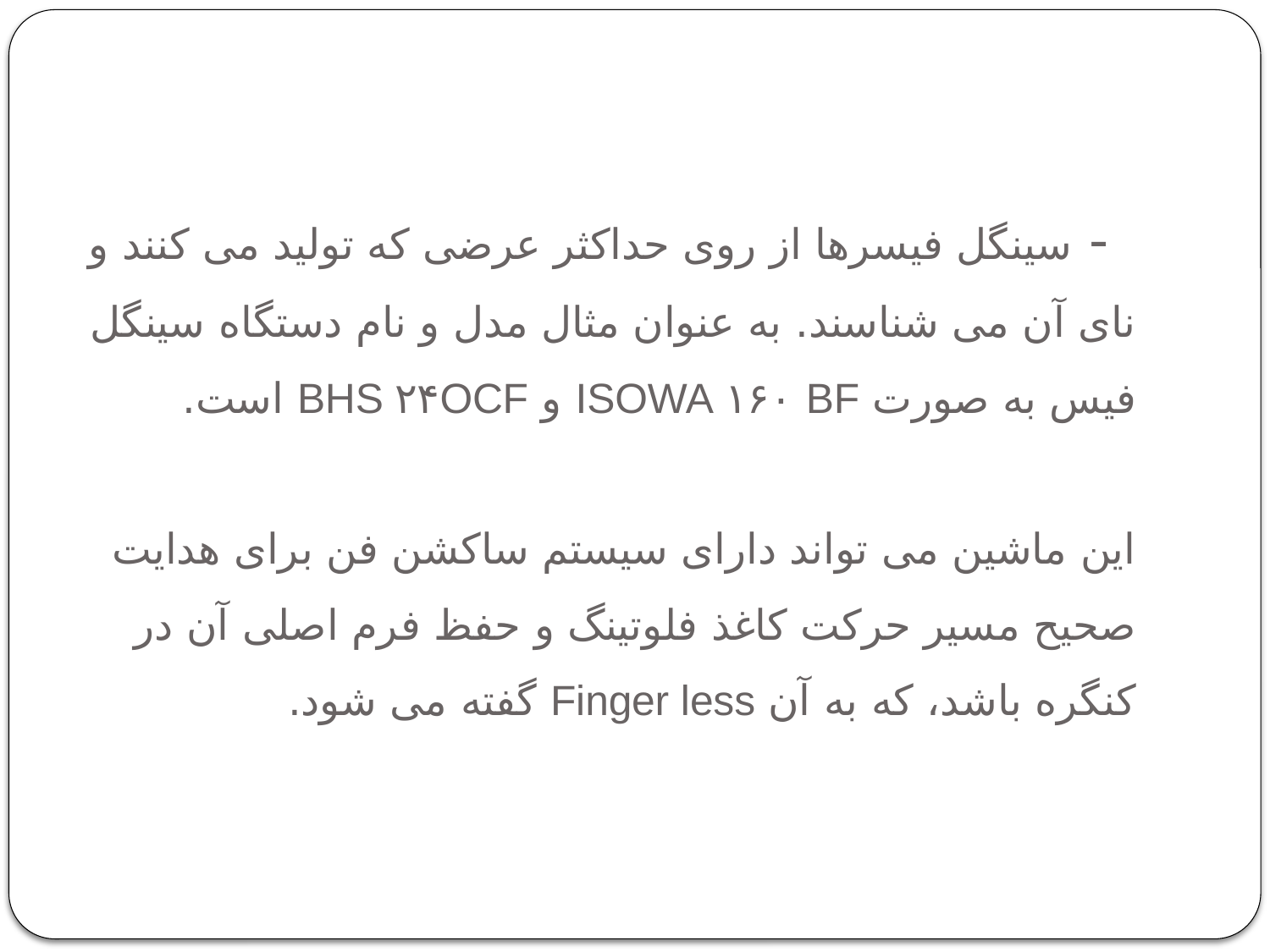

# - سینگل فیسرها از روی حداکثر عرضی که تولید می کنند و نای آن می شناسند. به عنوان مثال مدل و نام دستگاه سینگل فیس به صورت ISOWA ۱۶۰ BF و BHS ۲۴OCF است. این ماشین می تواند دارای سیستم ساکشن فن برای هدایت صحیح مسیر حرکت کاغذ فلوتینگ و حفظ فرم اصلی آن در کنگره باشد، که به آن Finger less گفته می شود.